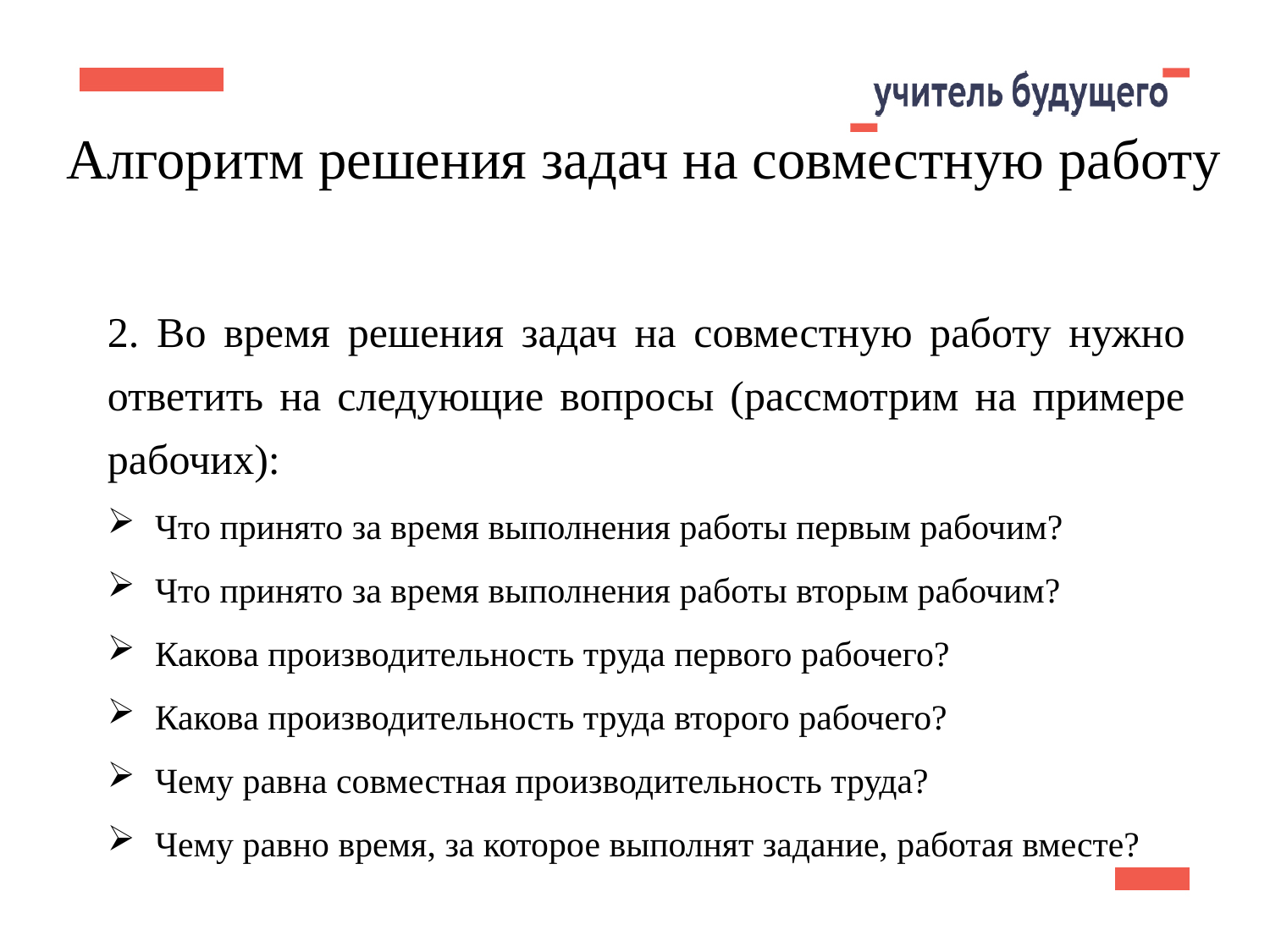

11
Алгоритм решения задач на совместную работу
2. Во время решения задач на совместную работу нужно ответить на следующие вопросы (рассмотрим на примере рабочих):
Что принято за время выполнения работы первым рабочим?
Что принято за время выполнения работы вторым рабочим?
Какова производительность труда первого рабочего?
Какова производительность труда второго рабочего?
Чему равна совместная производительность труда?
Чему равно время, за которое выполнят задание, работая вместе?